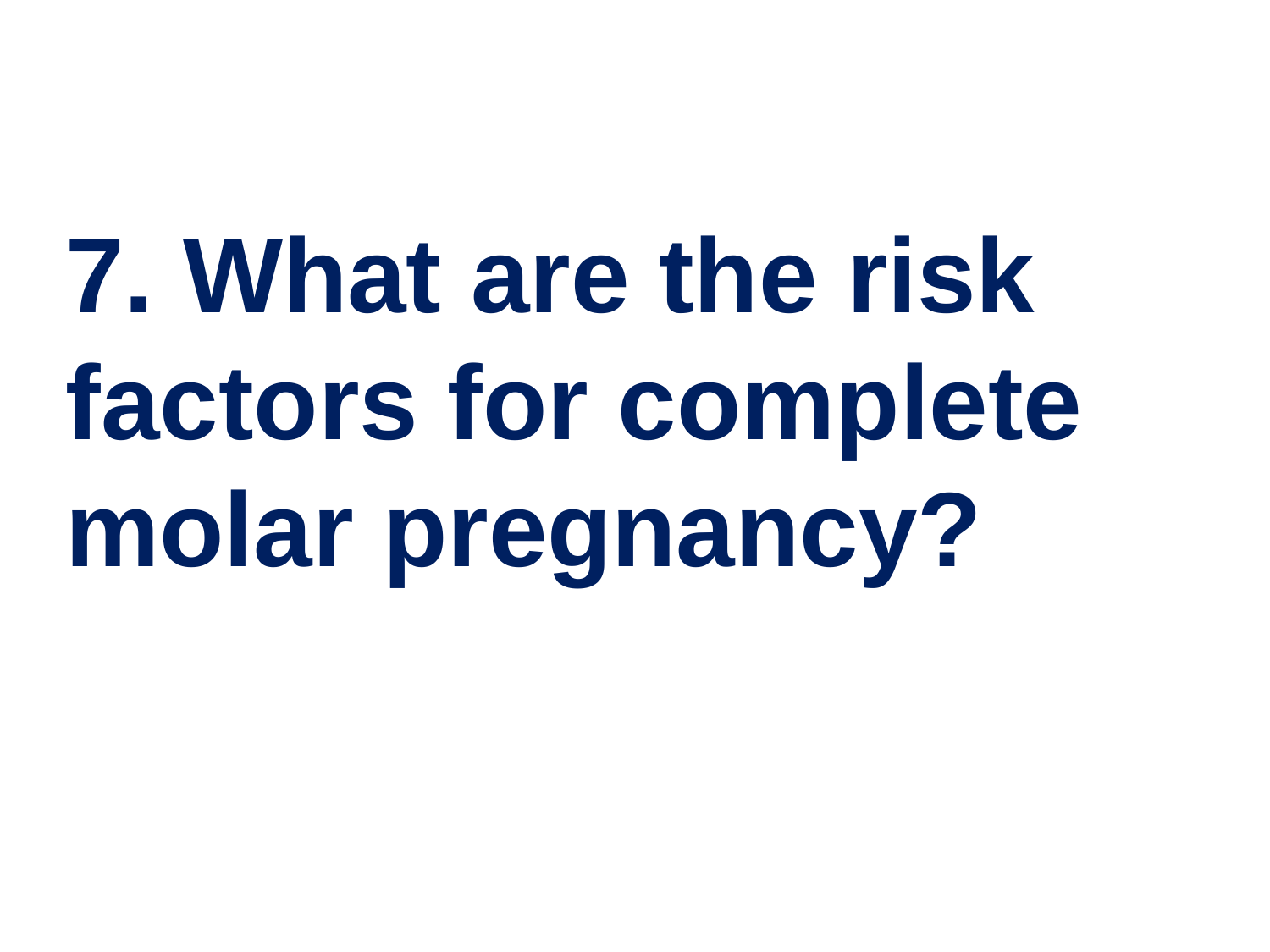

7. What are the risk factors for complete molar pregnancy?